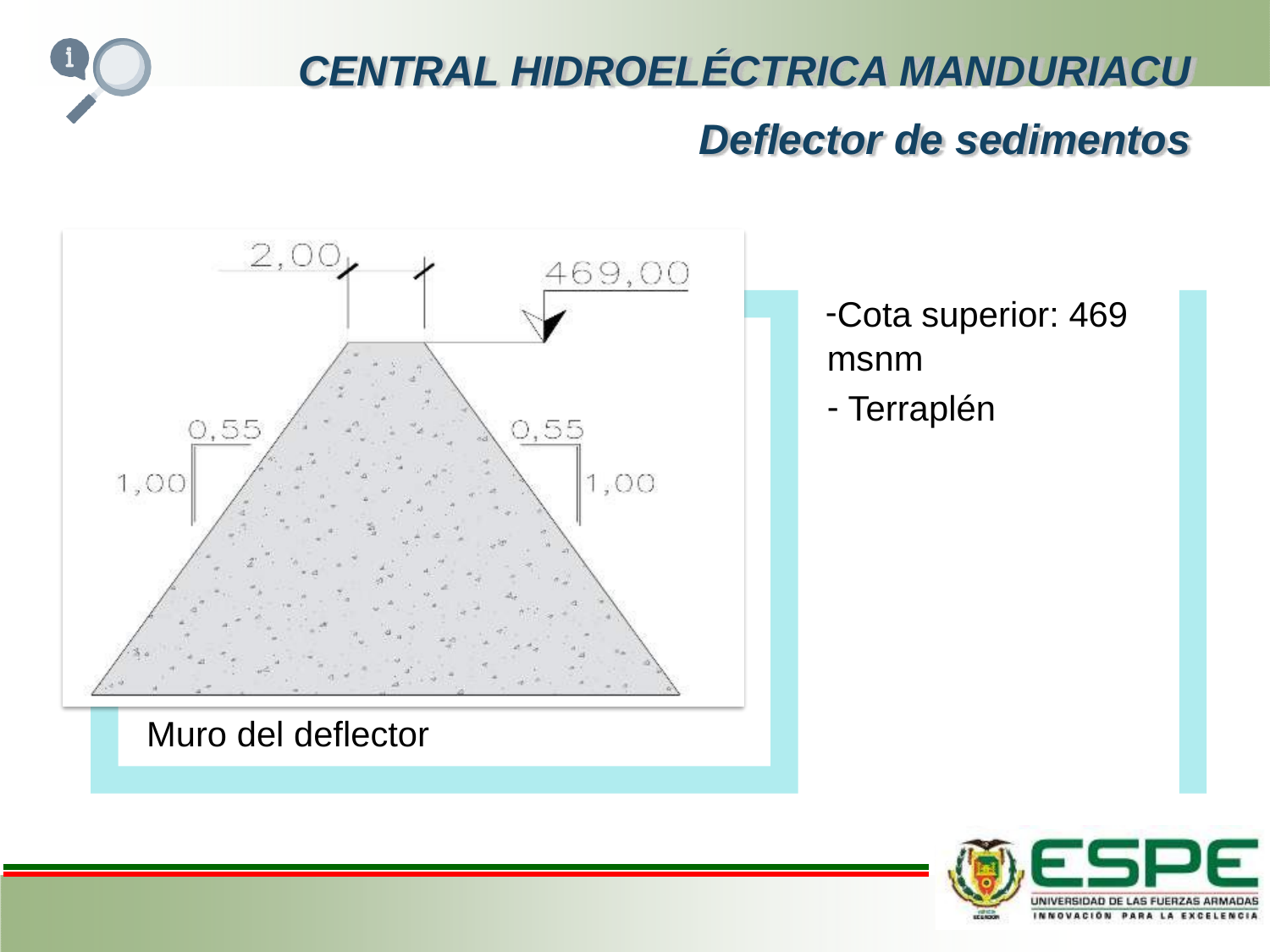

# CENTRAL HIDROELÉCTRICA MANDURIACU

Deflector de sedimentos

Cota superior: 469  msnm
Terraplén

Muro del deflector